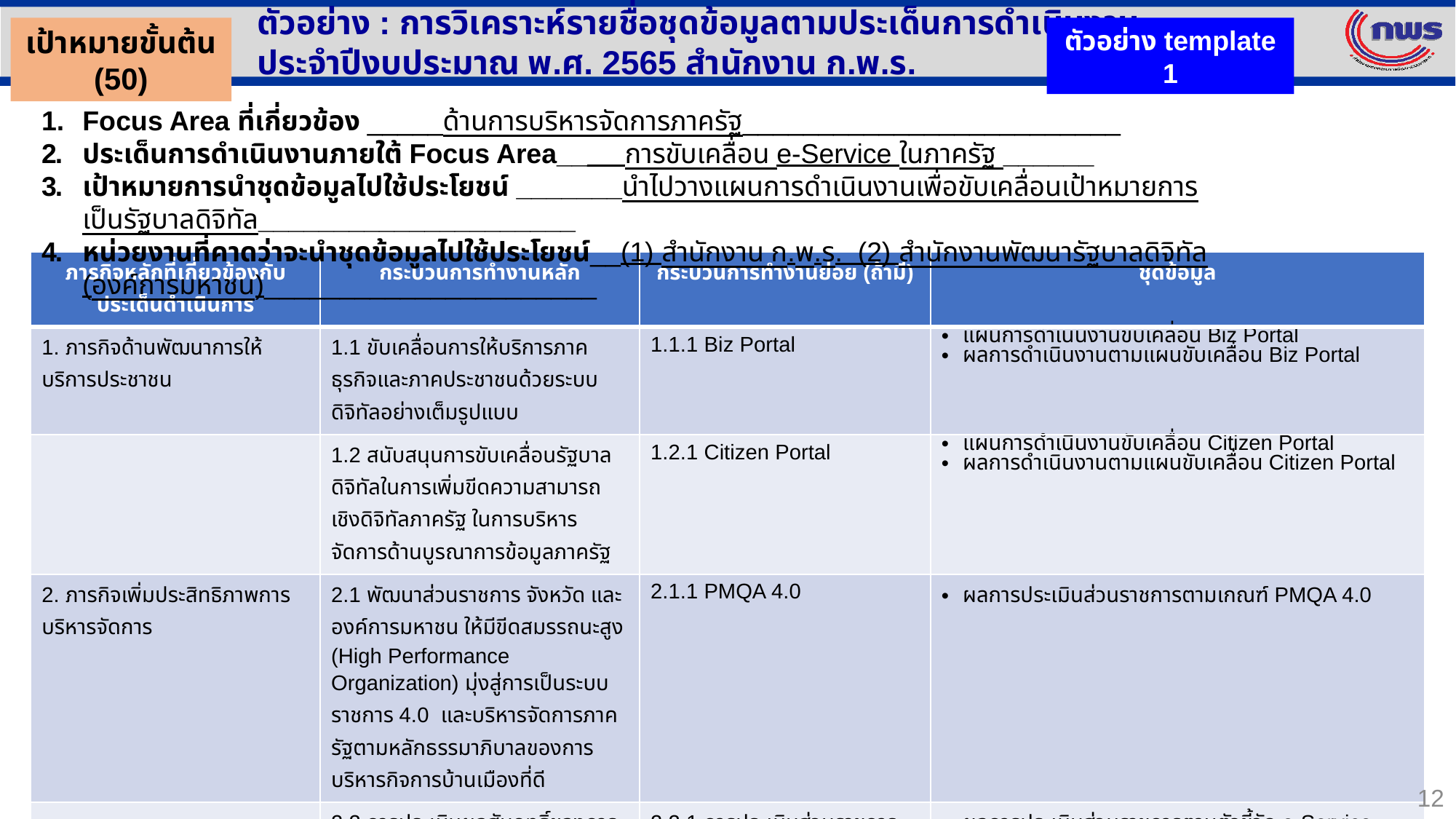

ตัวอย่าง : การวิเคราะห์รายชื่อชุดข้อมูลตามประเด็นการดำเนินงาน
ประจำปีงบประมาณ พ.ศ. 2565 สำนักงาน ก.พ.ร.
เป้าหมายขั้นต้น (50)
ตัวอย่าง template 1
Focus Area ที่เกี่ยวข้อง _____ด้านการบริหารจัดการภาครัฐ_________________________
ประเด็นการดำเนินงานภายใต้ Focus Area____ การขับเคลื่อน e-Service ในภาครัฐ ______
เป้าหมายการนำชุดข้อมูลไปใช้ประโยชน์ _______นำไปวางแผนการดำเนินงานเพื่อขับเคลื่อนเป้าหมายการเป็นรัฐบาลดิจิทัล_____________________
หน่วยงานที่คาดว่าจะนำชุดข้อมูลไปใช้ประโยชน์__(1) สำนักงาน ก.พ.ร.  (2) สำนักงานพัฒนารัฐบาลดิจิทัล (องค์การมหาชน)______________________

| ภารกิจหลักที่เกี่ยวข้องกับประเด็นดำเนินการ | กระบวนการทำงานหลัก | กระบวนการทำงานย่อย (ถ้ามี) | ชุดข้อมูล |
| --- | --- | --- | --- |
| 1. ภารกิจด้านพัฒนาการให้บริการประชาชน | 1.1 ขับเคลื่อนการให้บริการภาคธุรกิจและภาคประชาชนด้วยระบบดิจิทัลอย่างเต็มรูปแบบ | 1.1.1 Biz Portal | แผนการดำเนินงานขับเคลื่อน Biz Portal ผลการดำเนินงานตามแผนขับเคลื่อน Biz Portal |
|  | 1.2 สนับสนุนการขับเคลื่อนรัฐบาลดิจิทัลในการเพิ่มขีดความสามารถเชิงดิจิทัลภาครัฐ ในการบริหารจัดการด้านบูรณาการข้อมูลภาครัฐ | 1.2.1 Citizen Portal | แผนการดำเนินงานขับเคลื่อน Citizen Portal ผลการดำเนินงานตามแผนขับเคลื่อน Citizen Portal |
| 2. ภารกิจเพิ่มประสิทธิภาพการบริหารจัดการ | 2.1 พัฒนาส่วนราชการ จังหวัด และองค์การมหาชน ให้มีขีดสมรรถนะสูง (High Performance Organization) มุ่งสู่การเป็นระบบราชการ 4.0 และบริหารจัดการภาครัฐตามหลักธรรมาภิบาลของการบริหารกิจการบ้านเมืองที่ดี | 2.1.1 PMQA 4.0 | ผลการประเมินส่วนราชการตามเกณฑ์ PMQA 4.0 |
|  | 2.2 การประเมินผลสัมฤทธิ์ของการปฏิบัติราชการของส่วนราชการ จังหวัด และองค์การมหาชน โดยปรับระบบการประเมินผลสัมฤทธิ์การปฏิบัติราชการเพื่อการพัฒนาหน่วยงาน (enable) ควบคู่กับการประเมินผลการปฏิบัติงาน (performance) | 2.2.1 การประเมินส่วนราชการ | ผลการประเมินส่วนราชการตามตัวชี้วัด e-Service |
12